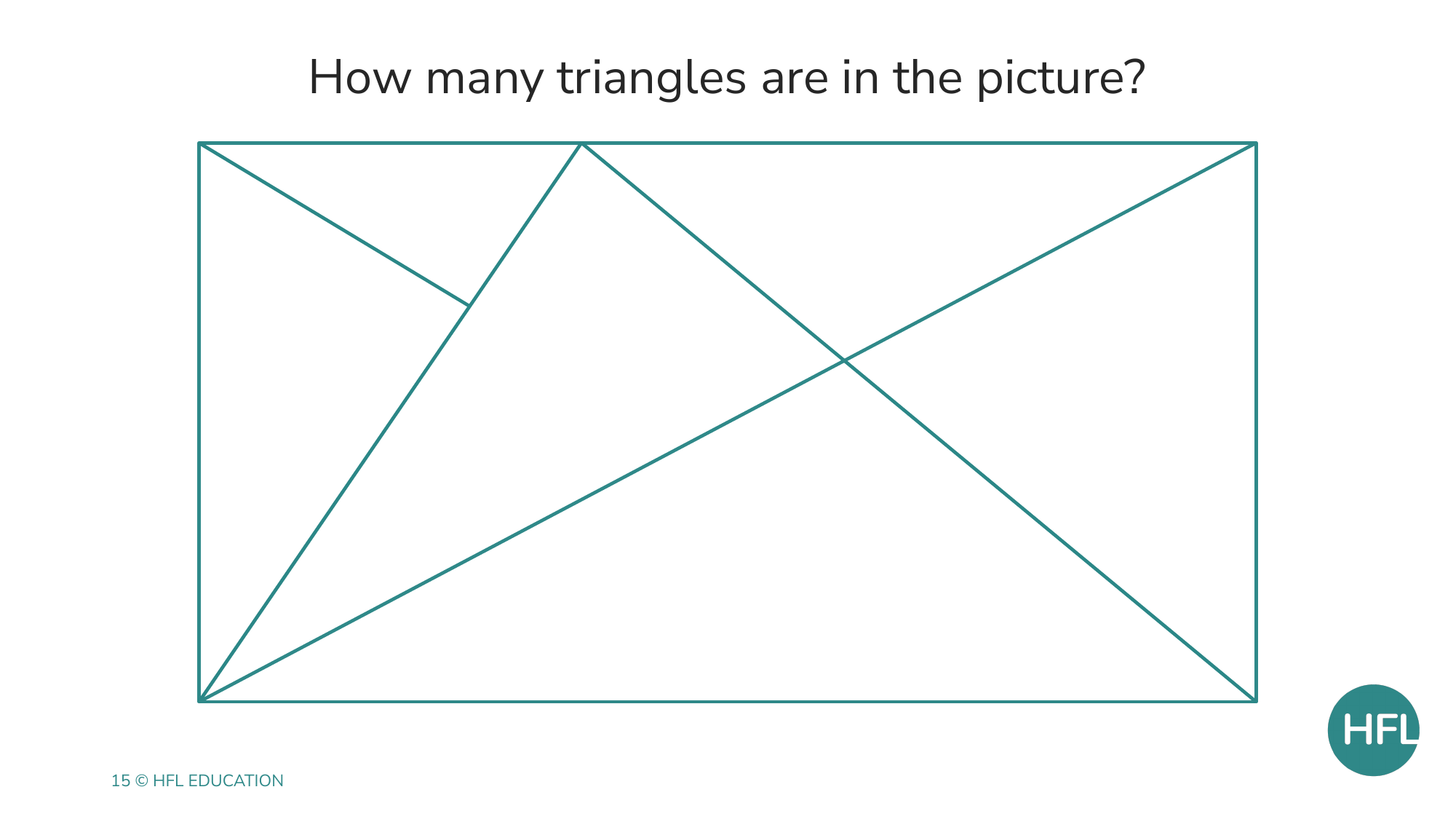

How many triangles are in the picture?